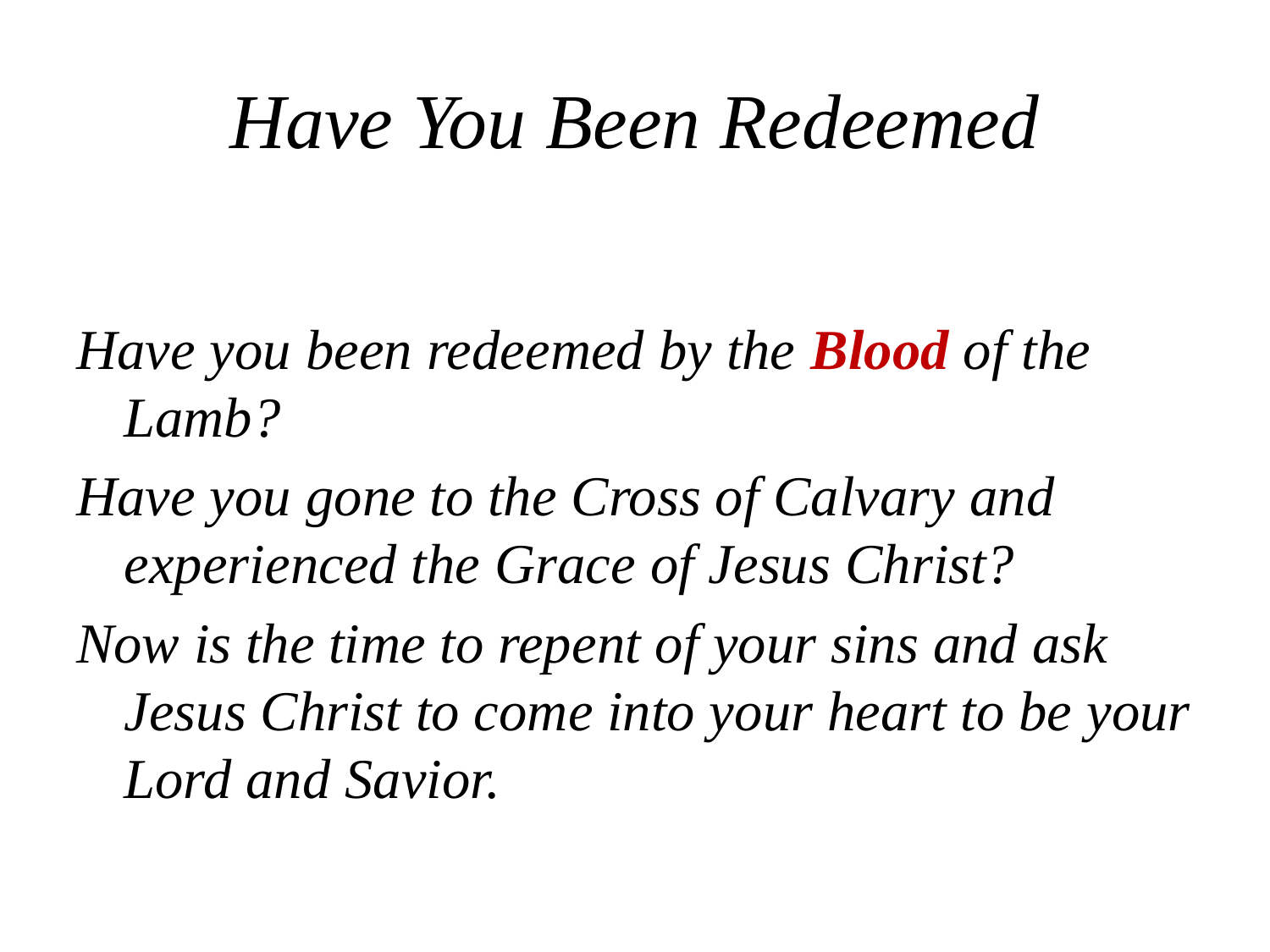

# Have You Been Redeemed
Have you been redeemed by the Blood of the Lamb?
Have you gone to the Cross of Calvary and experienced the Grace of Jesus Christ?
Now is the time to repent of your sins and ask Jesus Christ to come into your heart to be your Lord and Savior.